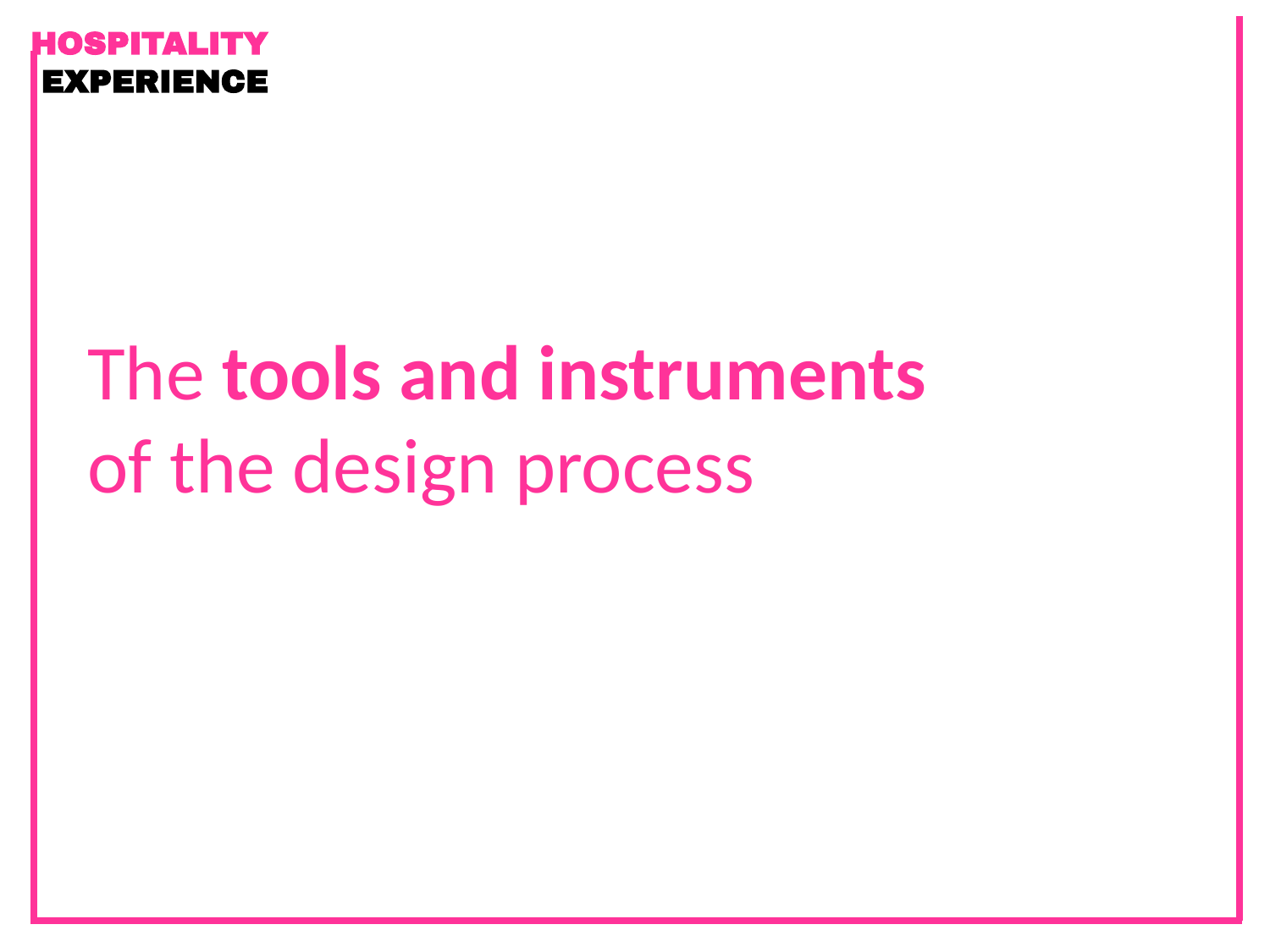

The tools and instruments
of the design process